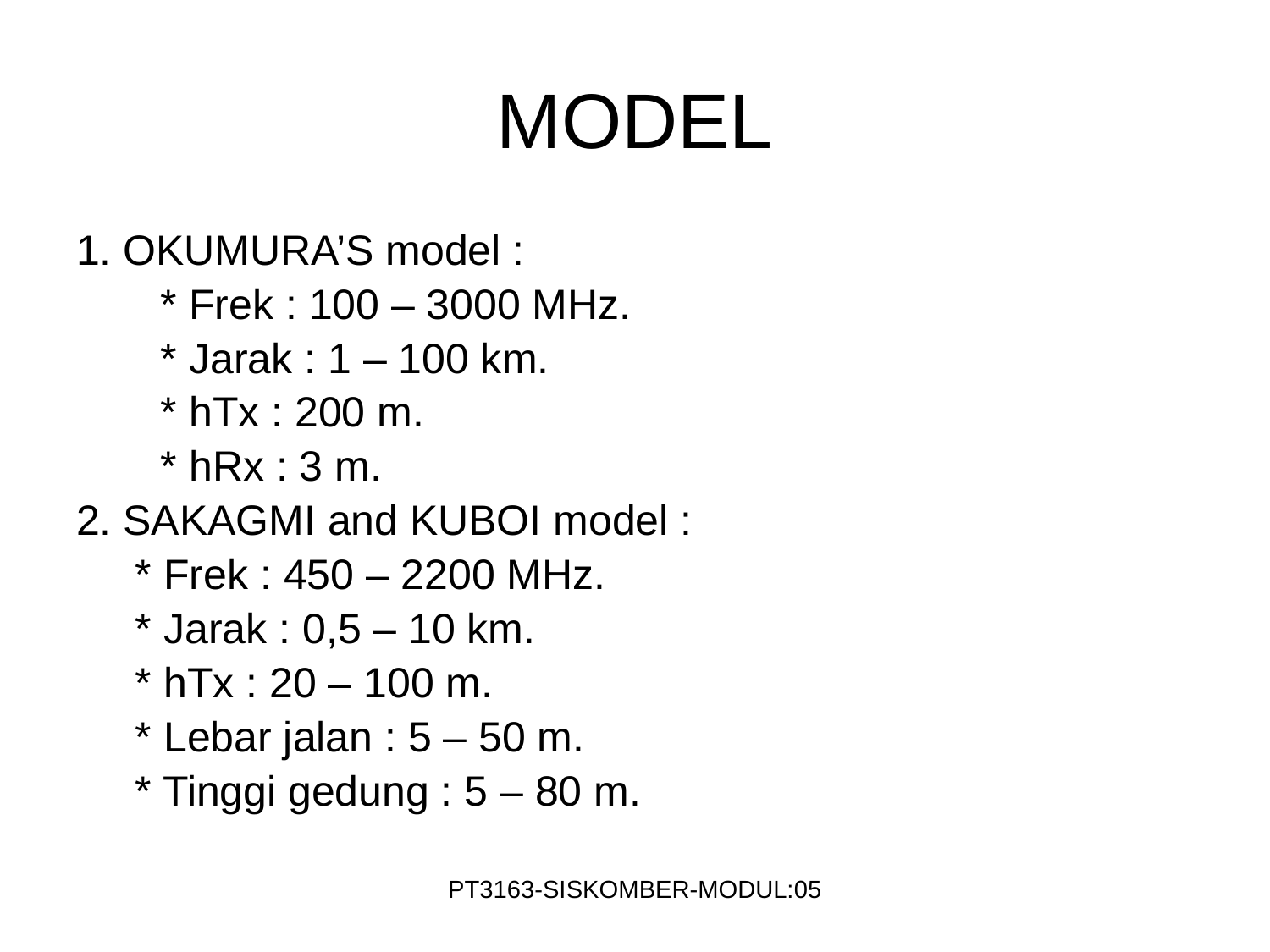

# MODEL
1. OKUMURA’S model :
	* Frek : 100 – 3000 MHz.
	* Jarak : 1 – 100 km.
	* hTx : 200 m.
	* hRx : 3 m.
2. SAKAGMI and KUBOI model :
     * Frek : 450 – 2200 MHz.
     * Jarak : 0,5 – 10 km.
     * hTx : 20 – 100 m.
     * Lebar jalan : 5 – 50 m.
     * Tinggi gedung : 5 – 80 m.
PT3163-SISKOMBER-MODUL:05